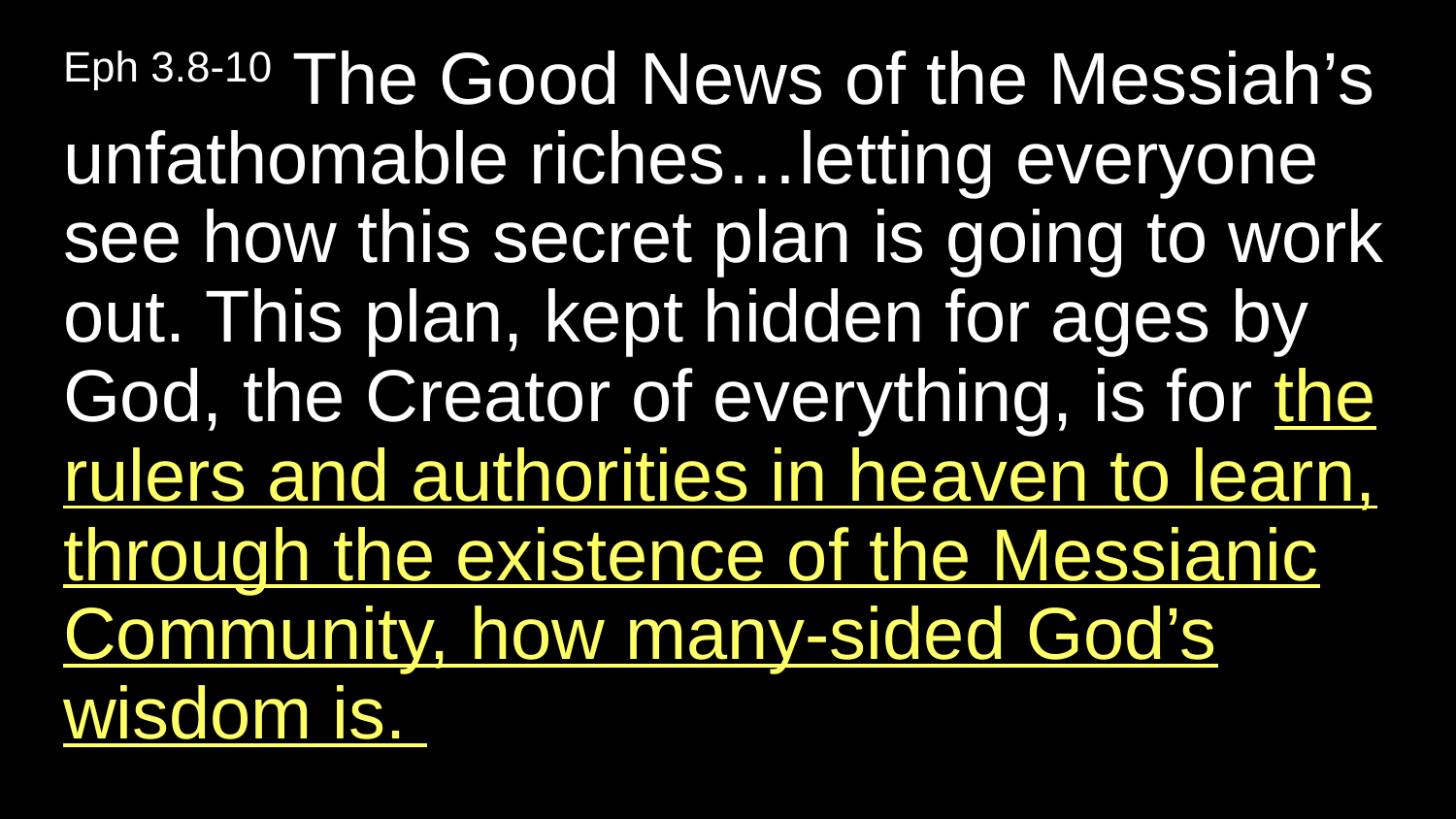

Eph 3.8-10 The Good News of the Messiah’s unfathomable riches…letting everyone see how this secret plan is going to work out. This plan, kept hidden for ages by God, the Creator of everything, is for the rulers and authorities in heaven to learn, through the existence of the Messianic Community, how many-sided God’s wisdom is.